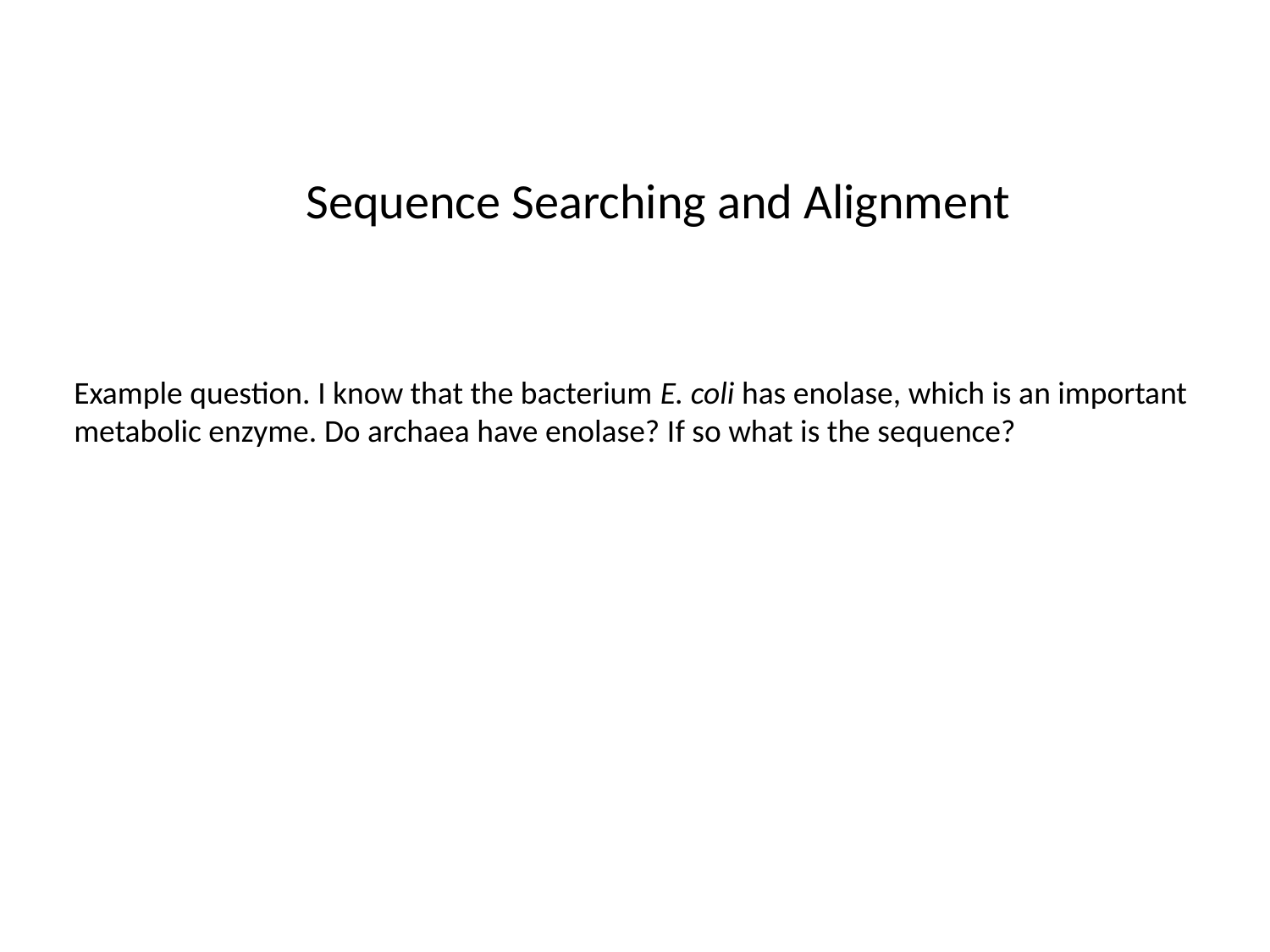

Sequence Searching and Alignment
Example question. I know that the bacterium E. coli has enolase, which is an important metabolic enzyme. Do archaea have enolase? If so what is the sequence?